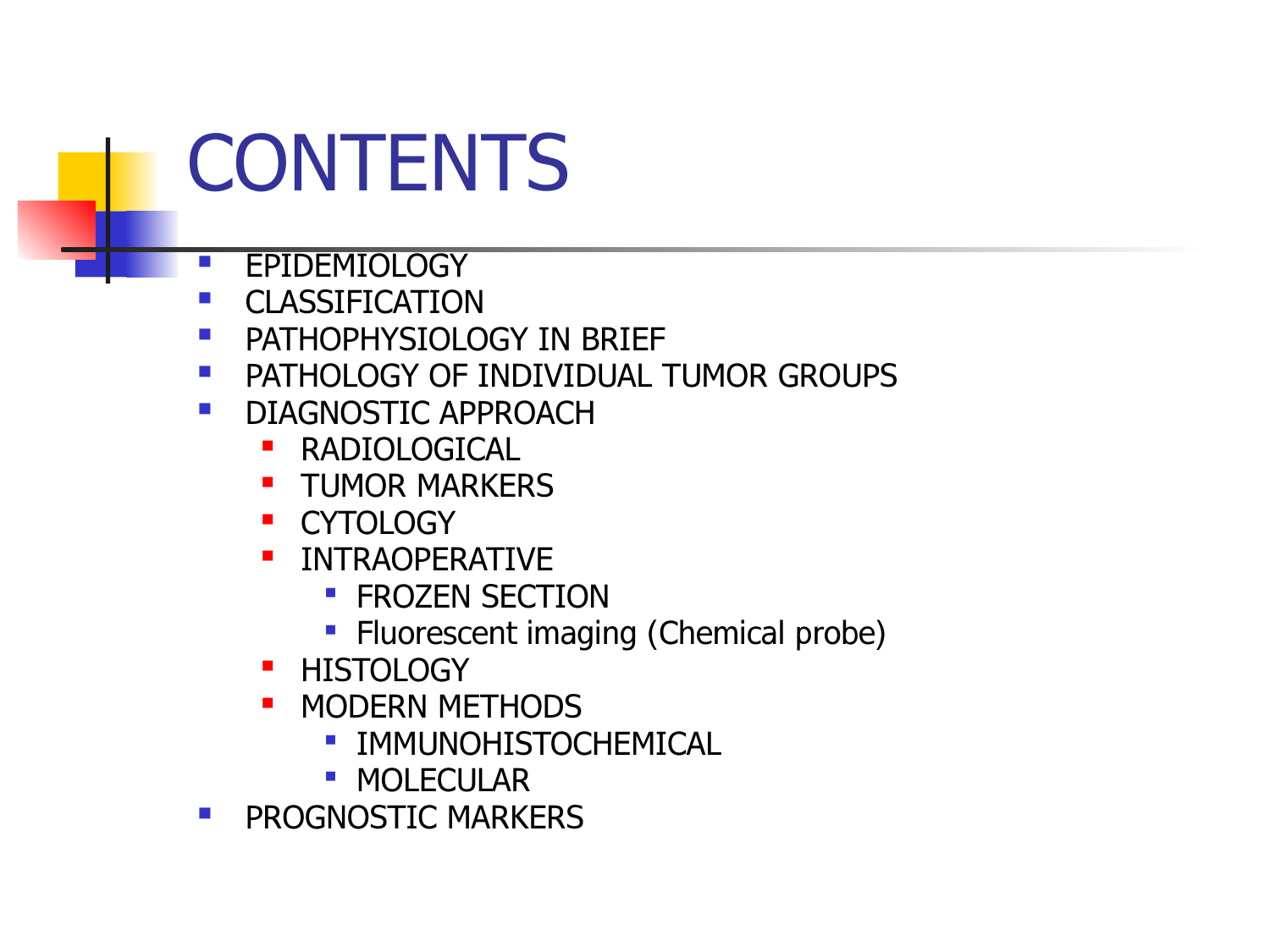

# CONTENTS
EPIDEMIOLOGY
CLASSIFICATION
PATHOPHYSIOLOGY IN BRIEF
PATHOLOGY OF INDIVIDUAL TUMOR GROUPS
DIAGNOSTIC APPROACH
RADIOLOGICAL
TUMOR MARKERS
CYTOLOGY
INTRAOPERATIVE
FROZEN SECTION
Fluorescent imaging (Chemical probe)
HISTOLOGY
MODERN METHODS
IMMUNOHISTOCHEMICAL
MOLECULAR
PROGNOSTIC MARKERS